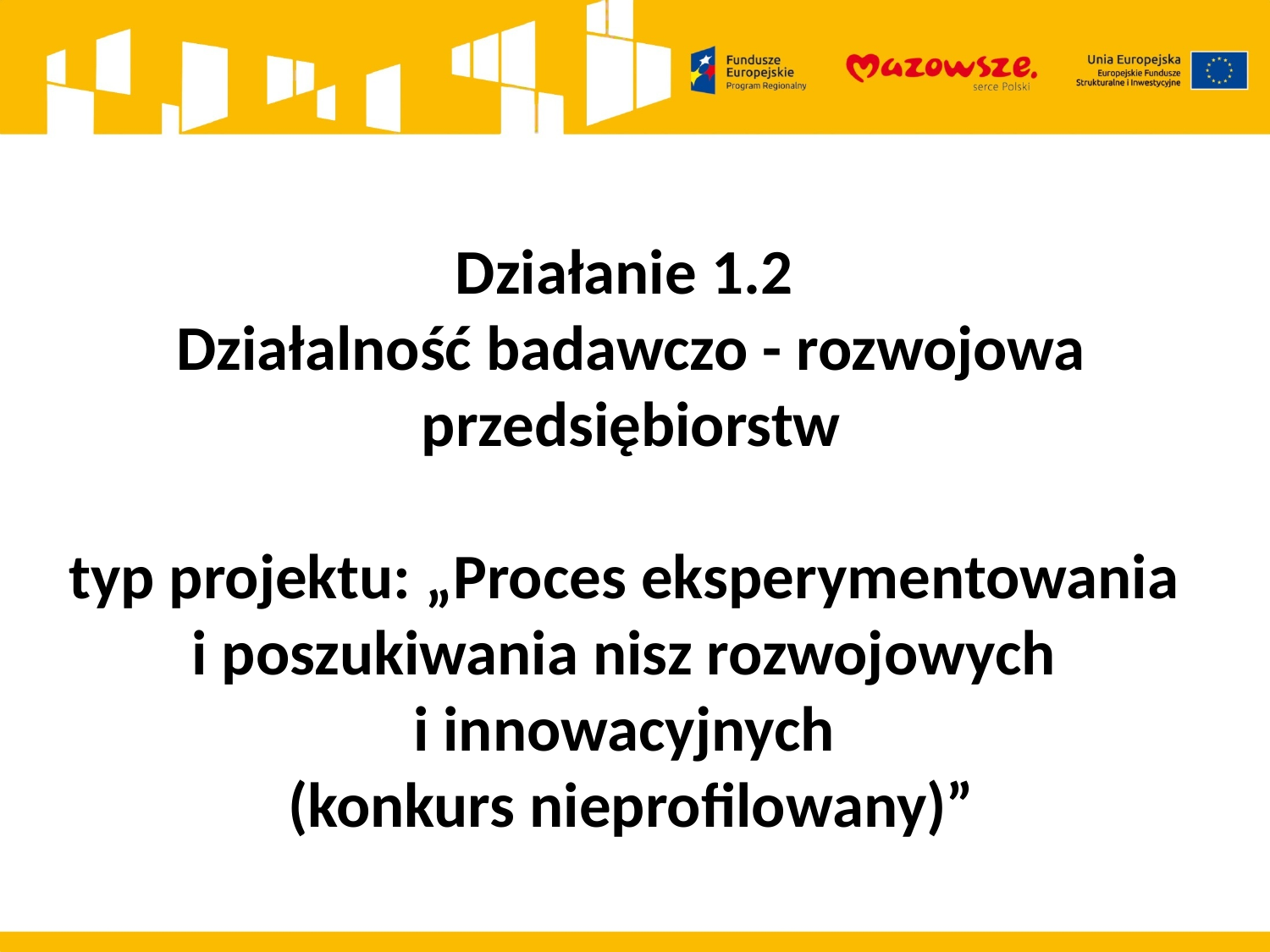

Działanie 1.2
Działalność badawczo - rozwojowa przedsiębiorstw

typ projektu: „Proces eksperymentowania
i poszukiwania nisz rozwojowych
i innowacyjnych
(konkurs nieprofilowany)”